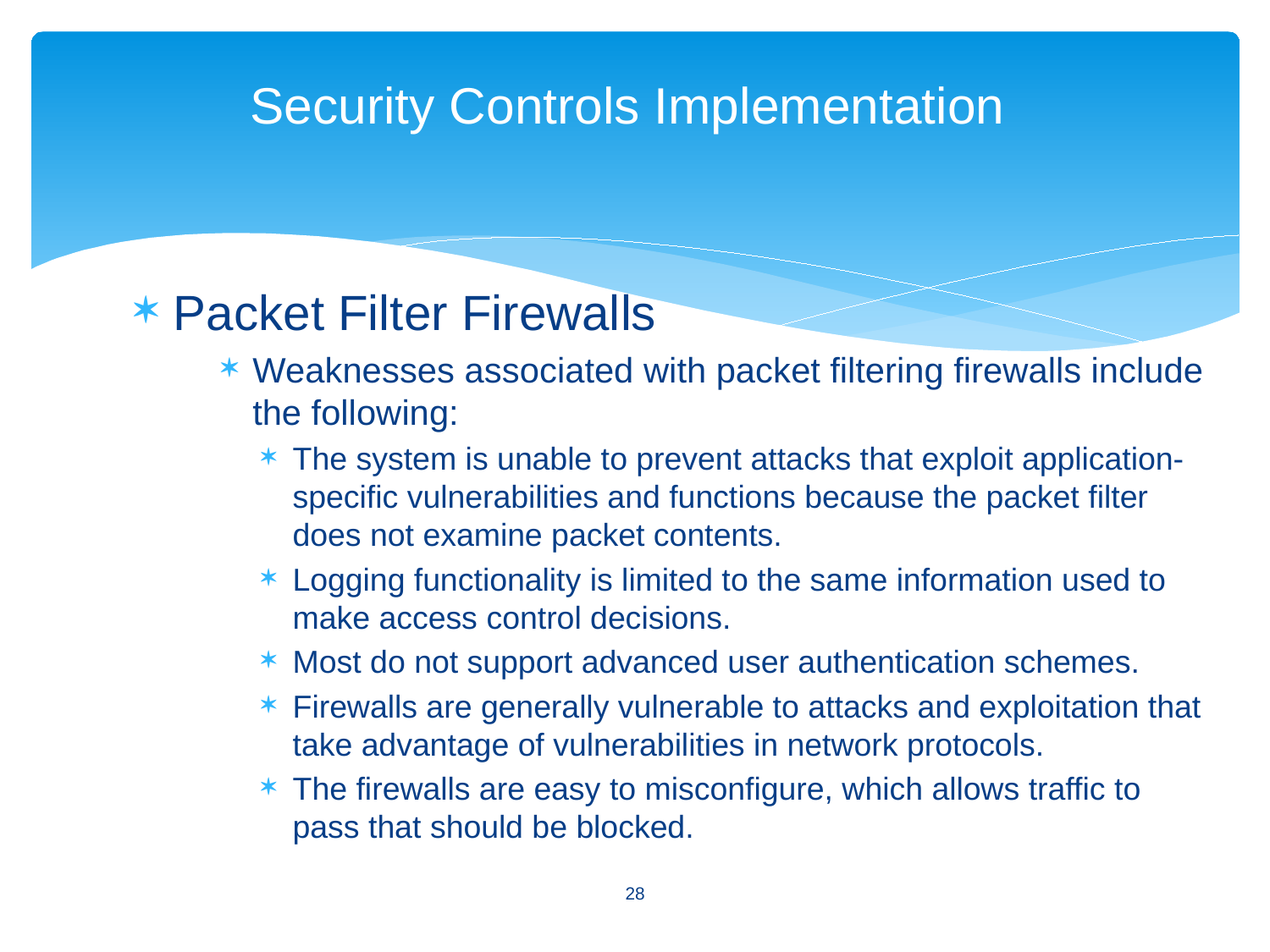

# Security Controls Implementation
Packet Filter Firewalls
Weaknesses associated with packet filtering firewalls include the following:
The system is unable to prevent attacks that exploit application-specific vulnerabilities and functions because the packet filter does not examine packet contents.
Logging functionality is limited to the same information used to make access control decisions.
Most do not support advanced user authentication schemes.
Firewalls are generally vulnerable to attacks and exploitation that take advantage of vulnerabilities in network protocols.
The firewalls are easy to misconfigure, which allows traffic to pass that should be blocked.
28